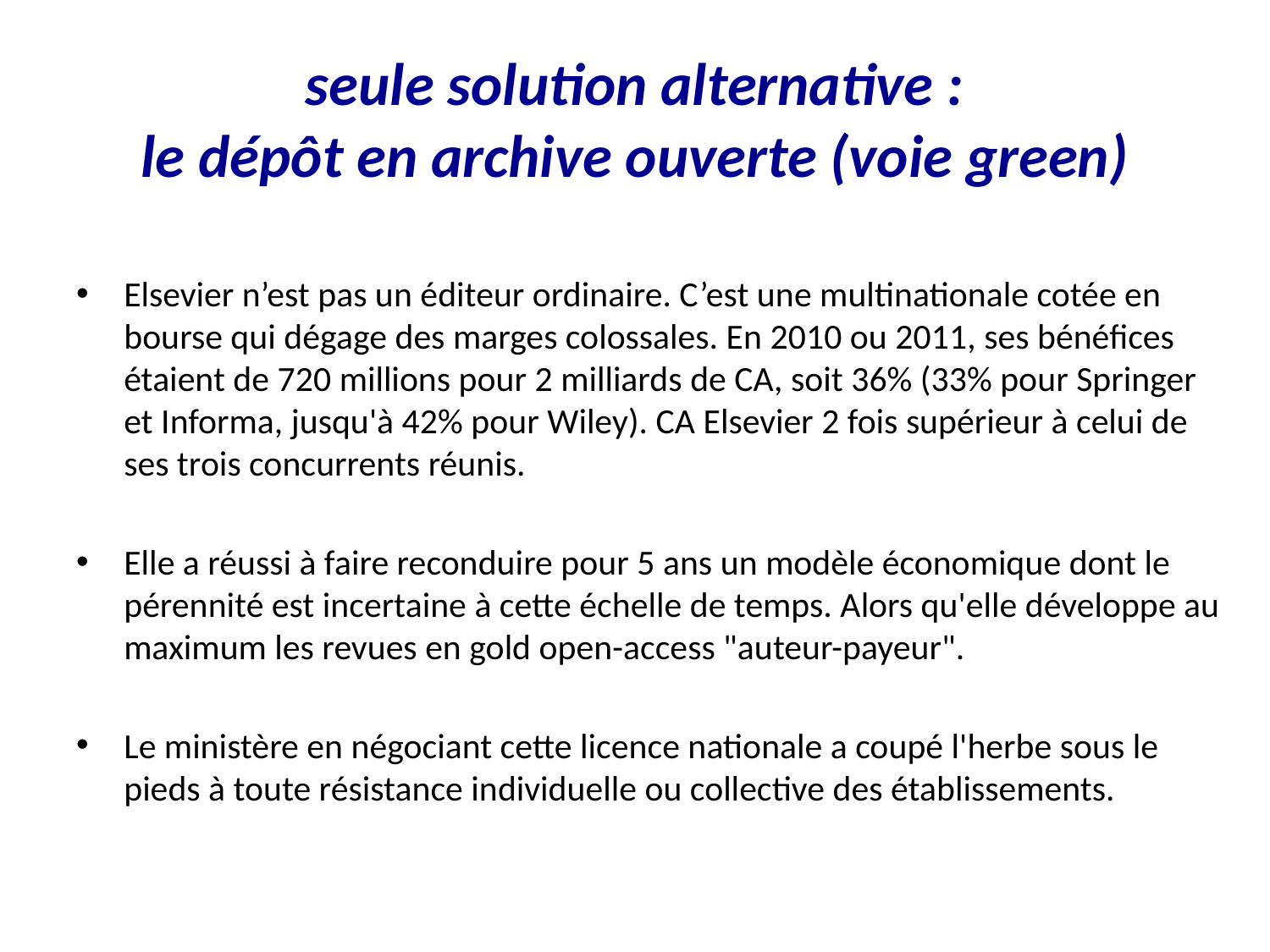

# seule solution alternative : le dépôt en archive ouverte (voie green)
Elsevier n’est pas un éditeur ordinaire. C’est une multinationale cotée en bourse qui dégage des marges colossales. En 2010 ou 2011, ses bénéfices étaient de 720 millions pour 2 milliards de CA, soit 36% (33% pour Springer et Informa, jusqu'à 42% pour Wiley). CA Elsevier 2 fois supérieur à celui de ses trois concurrents réunis.

Elle a réussi à faire reconduire pour 5 ans un modèle économique dont le pérennité est incertaine à cette échelle de temps. Alors qu'elle développe au maximum les revues en gold open-access "auteur-payeur".

Le ministère en négociant cette licence nationale a coupé l'herbe sous le pieds à toute résistance individuelle ou collective des établissements.